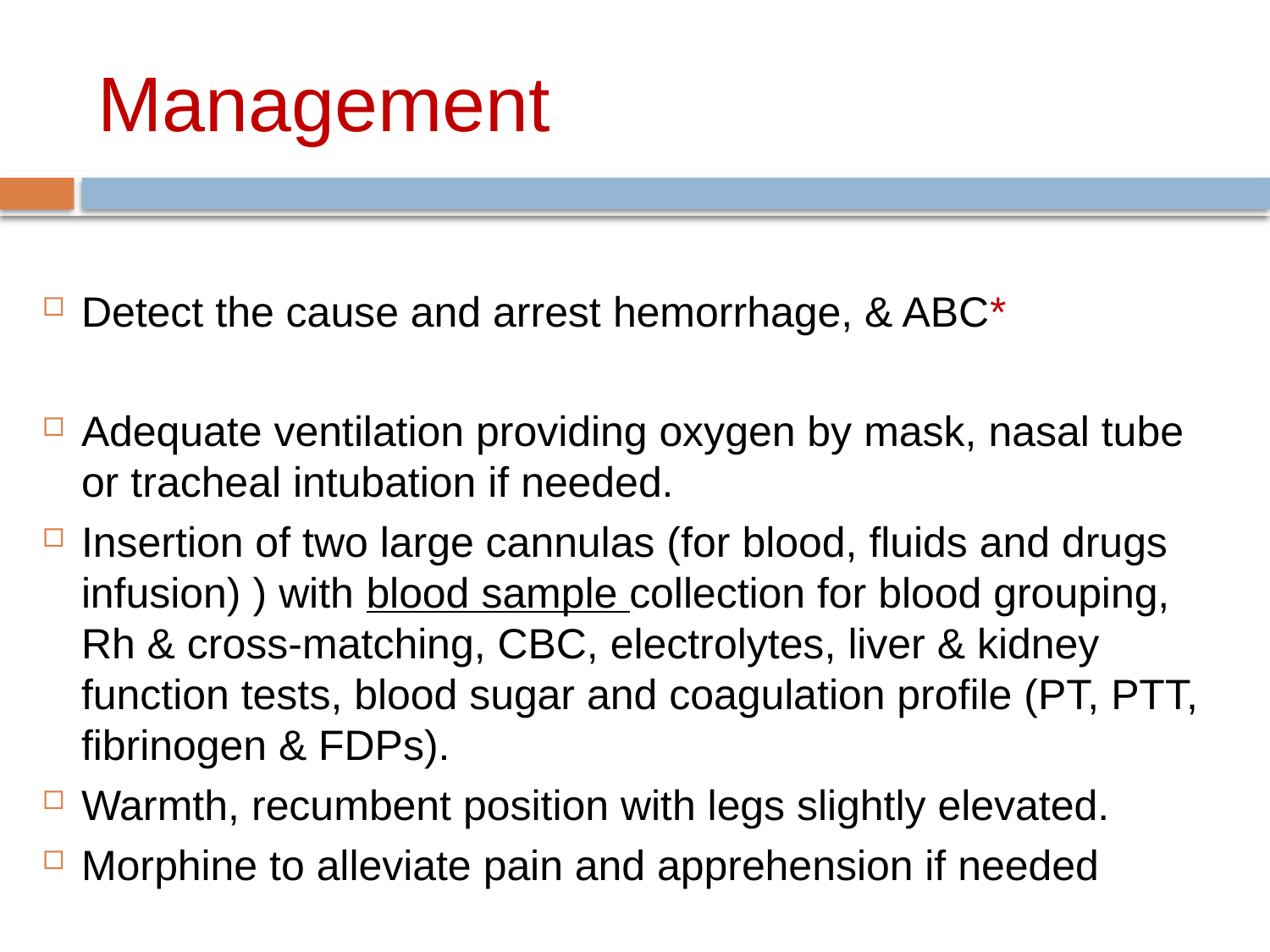

# Management

Detect the cause and arrest hemorrhage, & ABC*

Adequate ventilation providing oxygen by mask, nasal tube  or tracheal intubation if needed.
Insertion of two large cannulas (for blood, fluids and drugs infusion) ) with blood sample collection for blood grouping, Rh & cross-matching, CBC, electrolytes, liver & kidney function tests, blood sugar and coagulation profile (PT, PTT, fibrinogen & FDPs).
Warmth, recumbent position with legs slightly elevated.
Morphine to alleviate pain and apprehension if needed